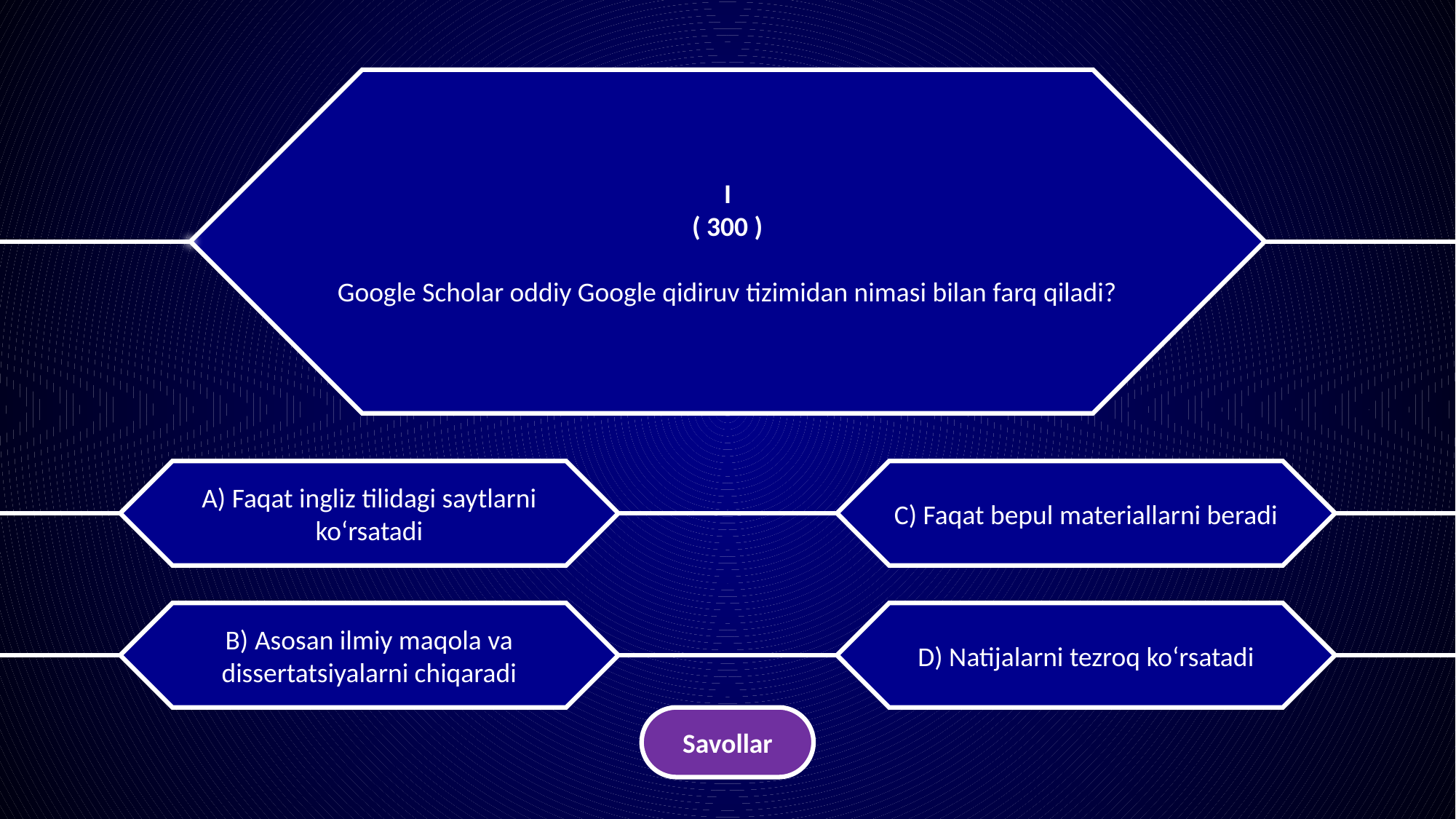

I
( 300 )
Google Scholar oddiy Google qidiruv tizimidan nimasi bilan farq qiladi?

A) Faqat ingliz tilidagi saytlarni ko‘rsatadi
C) Faqat bepul materiallarni beradi
B) Asosan ilmiy maqola va dissertatsiyalarni chiqaradi
D) Natijalarni tezroq ko‘rsatadi
Savollar